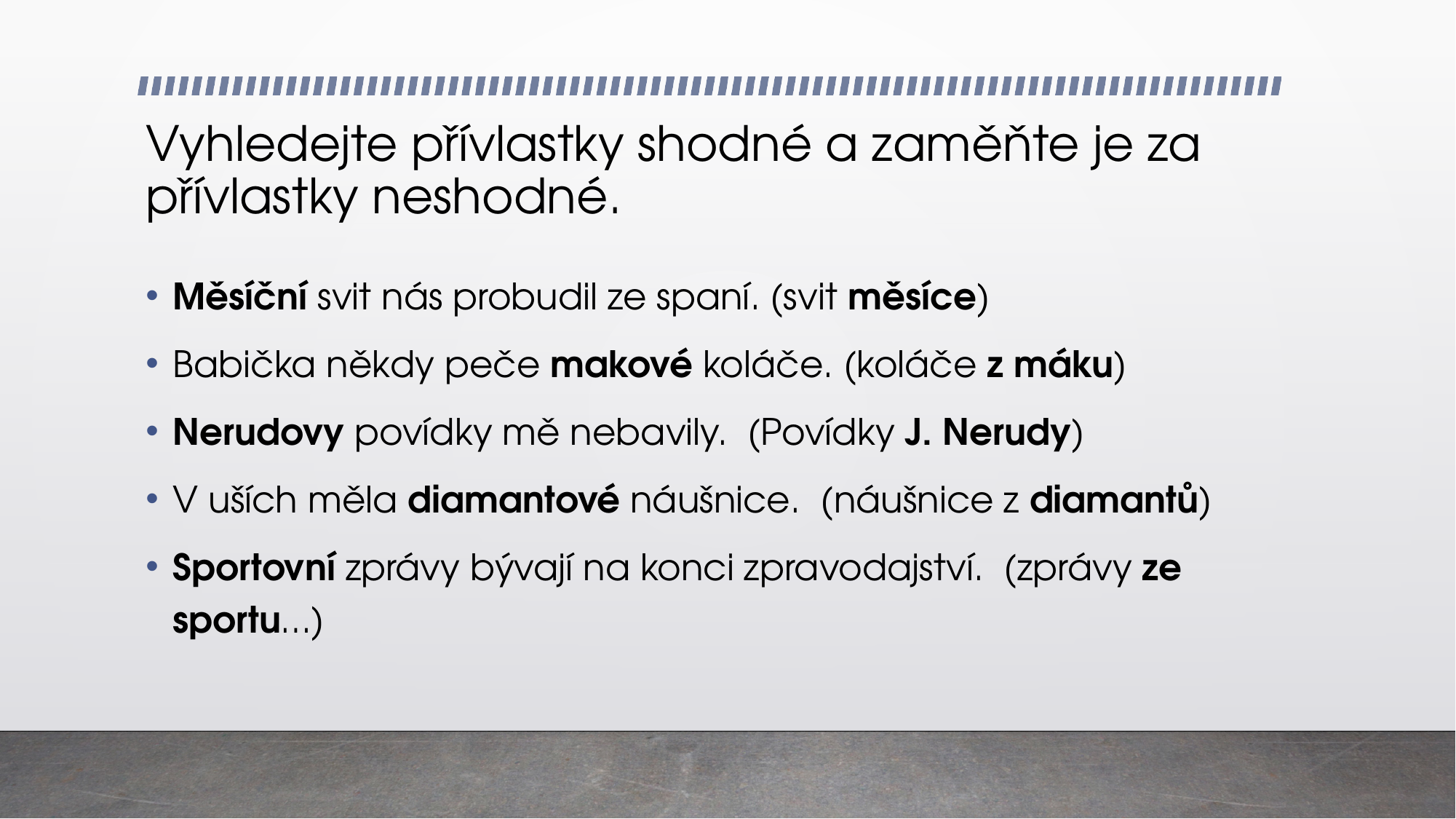

# Vyhledejte přívlastky shodné a zaměňte je za přívlastky neshodné.
Měsíční svit nás probudil ze spaní. (svit měsíce)
Babička někdy peče makové koláče. (koláče z máku)
Nerudovy povídky mě nebavily.  (Povídky J. Nerudy)
V uších měla diamantové náušnice.  (náušnice z diamantů)
Sportovní zprávy bývají na konci zpravodajství.  (zprávy ze sportu…)